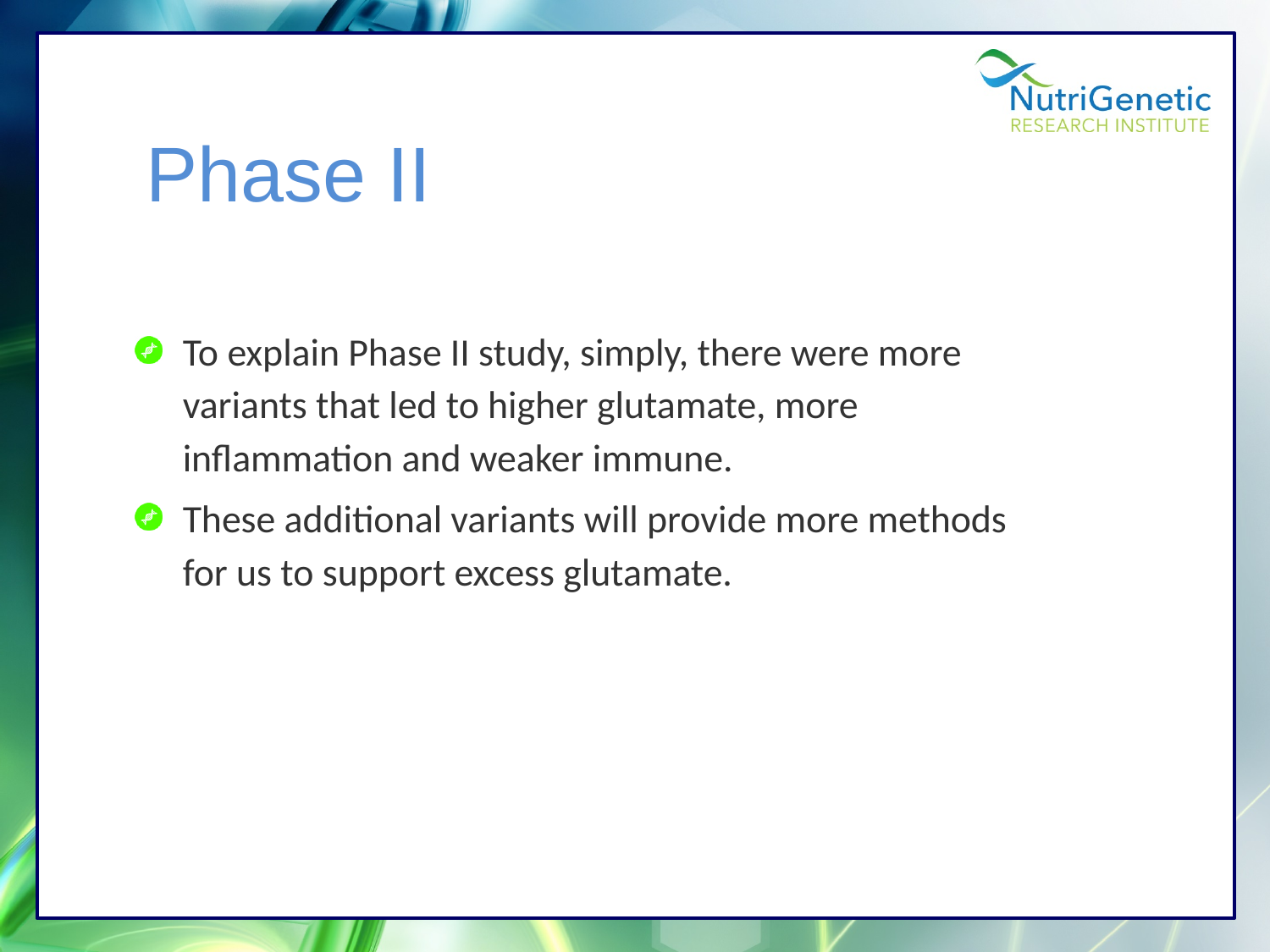

Phase II

To explain Phase II study, simply, there were more variants that led to higher glutamate, more
inflammation and weaker immune.
These additional variants will provide more methods
for us to support excess glutamate.